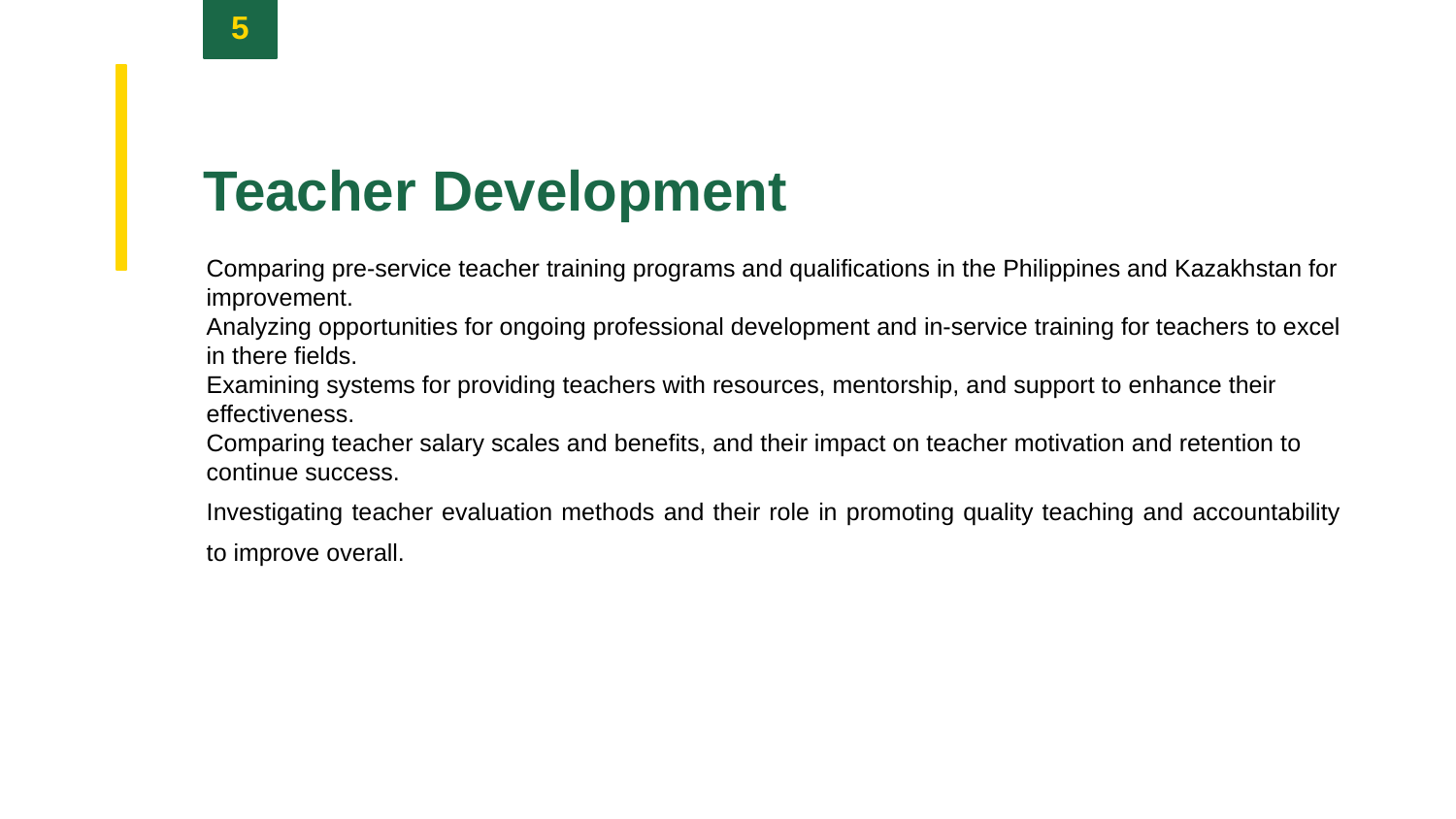

5

Teacher Development
Comparing pre-service teacher training programs and qualifications in the Philippines and Kazakhstan for improvement.
Analyzing opportunities for ongoing professional development and in-service training for teachers to excel in there fields.
Examining systems for providing teachers with resources, mentorship, and support to enhance their effectiveness.
Comparing teacher salary scales and benefits, and their impact on teacher motivation and retention to continue success.
Investigating teacher evaluation methods and their role in promoting quality teaching and accountability to improve overall.